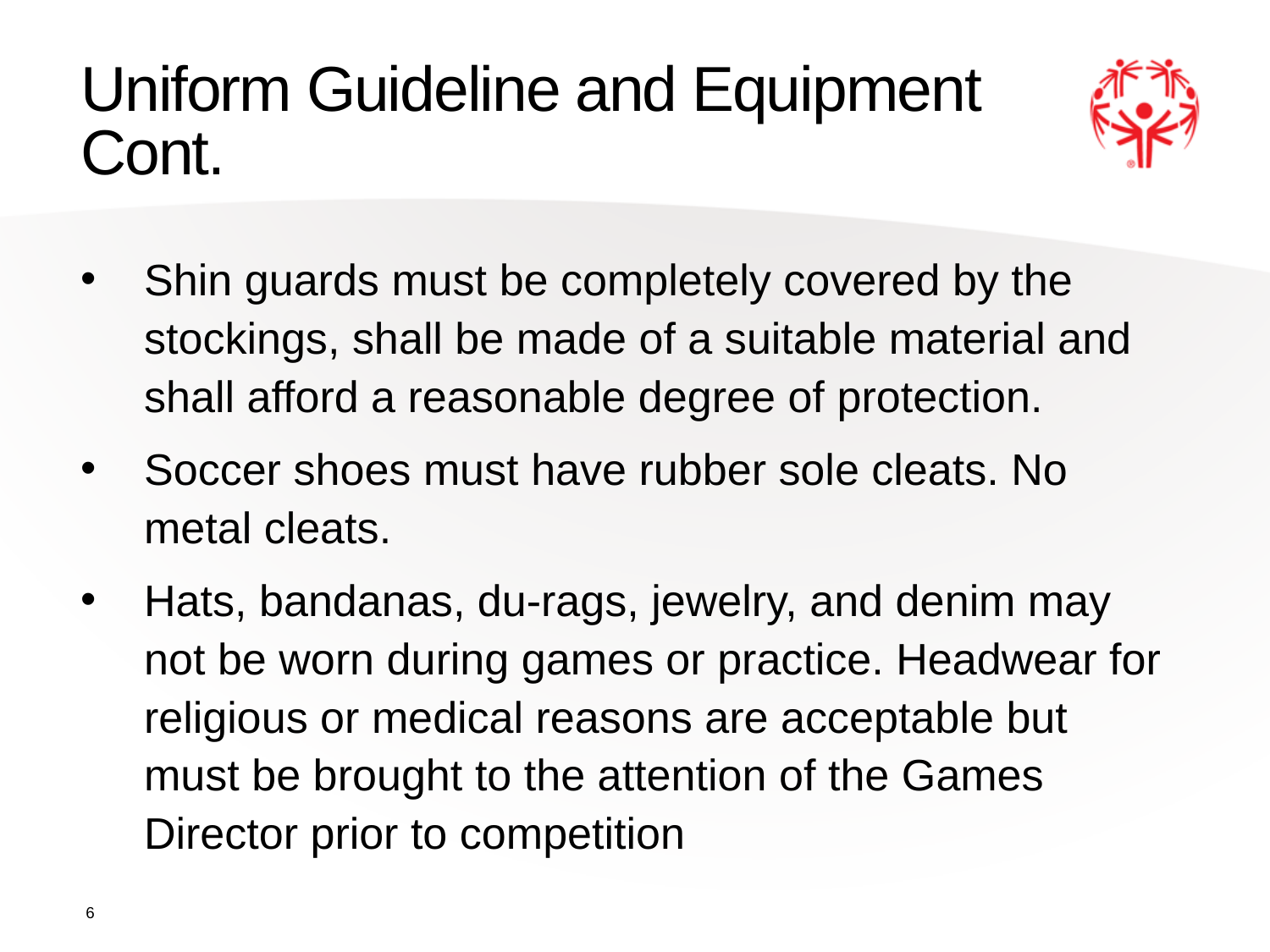

# Uniform Guideline and Equipment Cont.
Shin guards must be completely covered by the stockings, shall be made of a suitable material and shall afford a reasonable degree of protection.
Soccer shoes must have rubber sole cleats. No metal cleats.
Hats, bandanas, du-rags, jewelry, and denim may not be worn during games or practice. Headwear for religious or medical reasons are acceptable but must be brought to the attention of the Games Director prior to competition

6